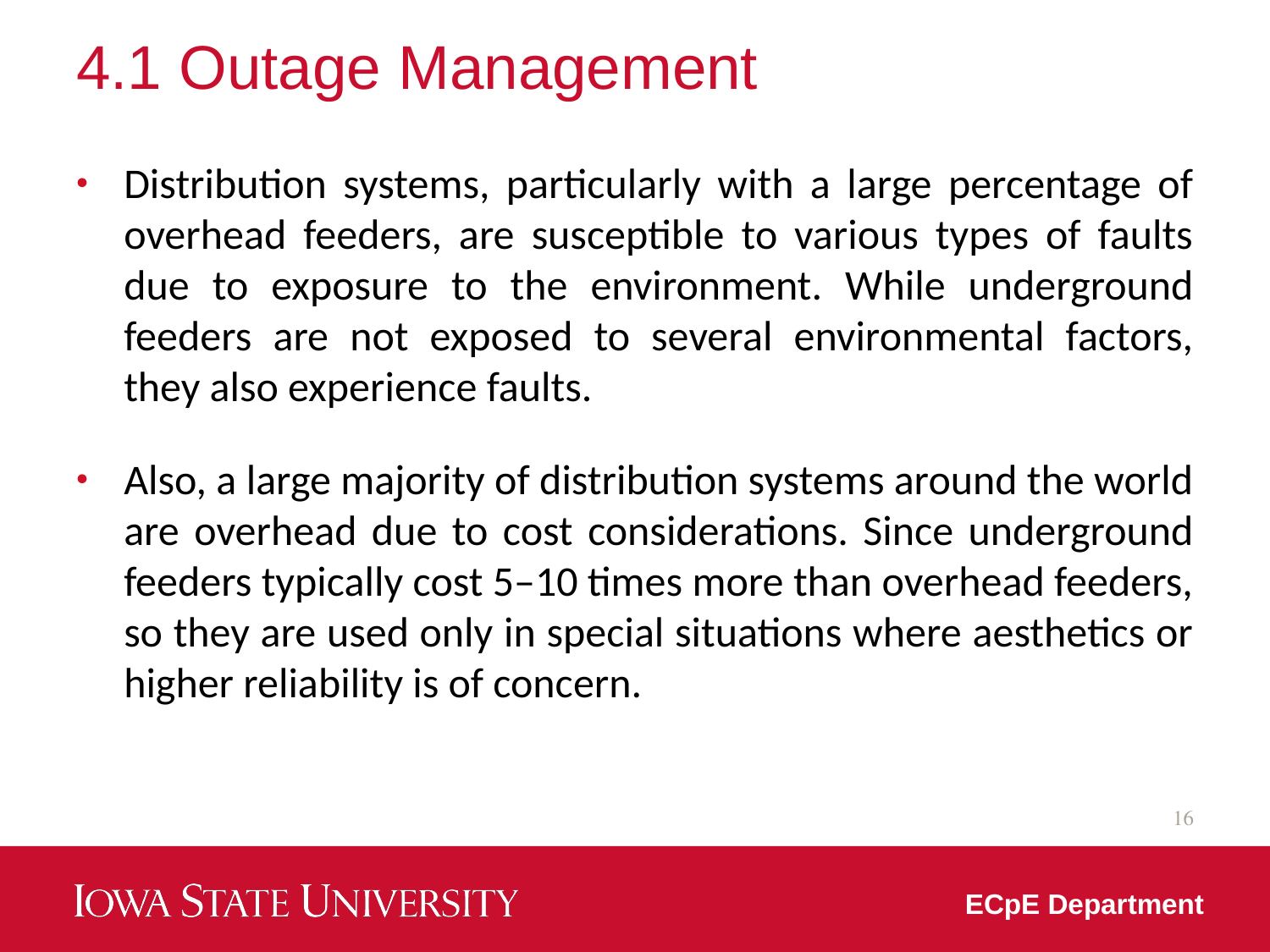

# 4.1 Outage Management
Distribution systems, particularly with a large percentage of overhead feeders, are susceptible to various types of faults due to exposure to the environment. While underground feeders are not exposed to several environmental factors, they also experience faults.
Also, a large majority of distribution systems around the world are overhead due to cost considerations. Since underground feeders typically cost 5–10 times more than overhead feeders, so they are used only in special situations where aesthetics or higher reliability is of concern.
16
ECpE Department